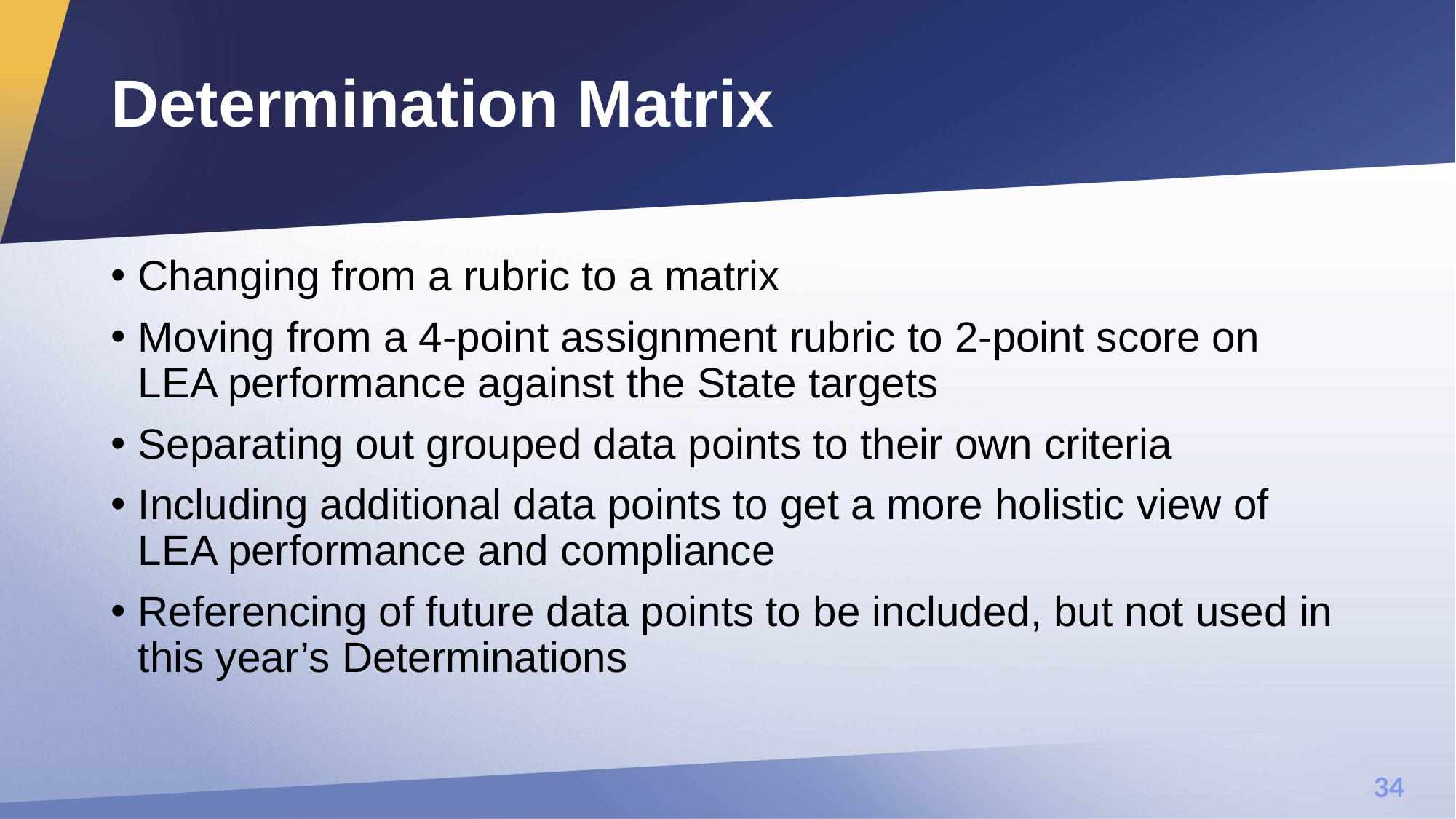

# Determination Matrix
Changing from a rubric to a matrix
Moving from a 4-point assignment rubric to 2-point score on LEA performance against the State targets
Separating out grouped data points to their own criteria
Including additional data points to get a more holistic view of LEA performance and compliance
Referencing of future data points to be included, but not used in this year’s Determinations